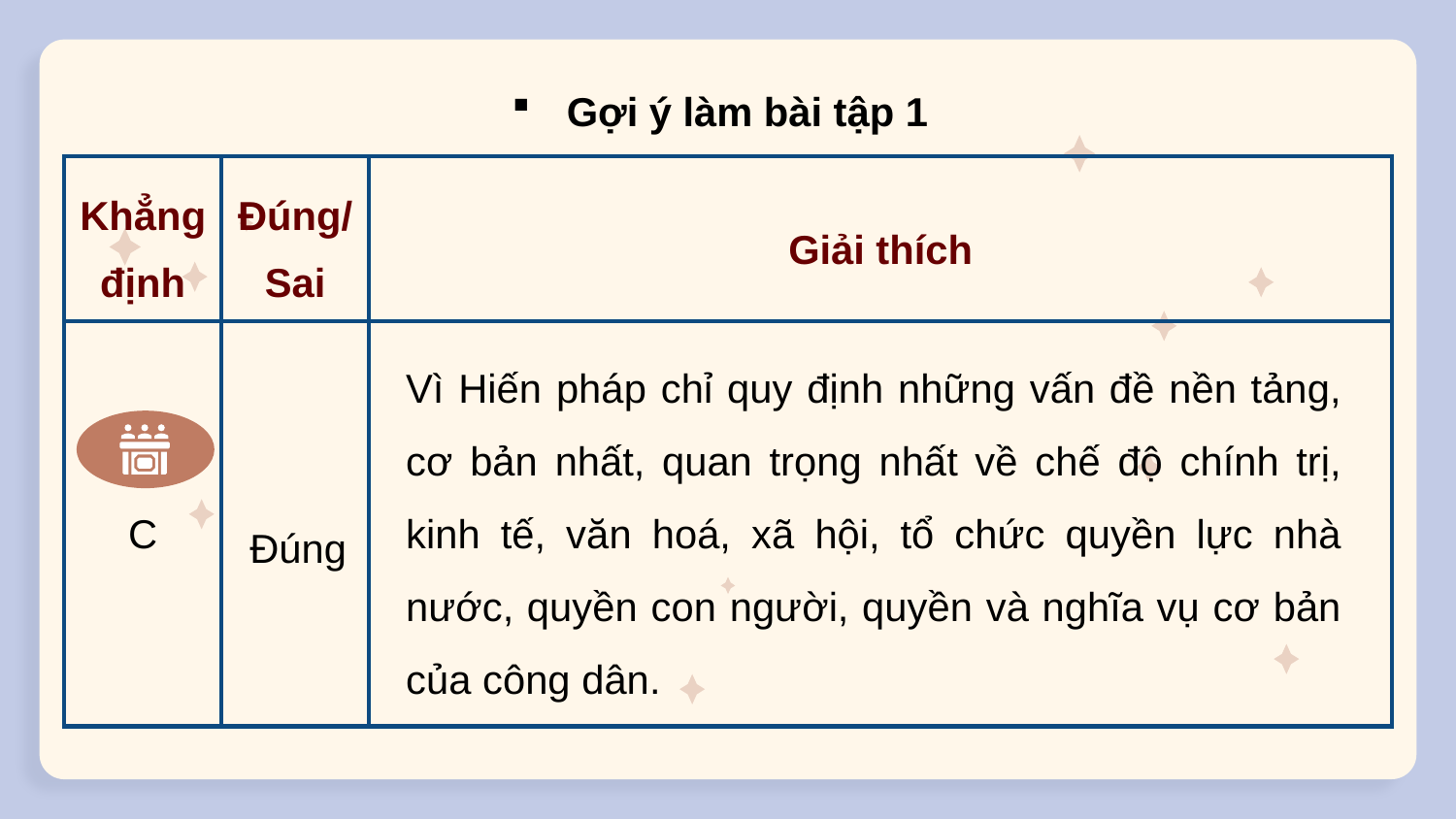

Gợi ý làm bài tập 1

| Khẳng định | Đúng/Sai | Giải thích |
| --- | --- | --- |
| C |  |  |

Vì Hiến pháp chỉ quy định những vấn đề nền tảng, cơ bản nhất, quan trọng nhất về chế độ chính trị, kinh tế, văn hoá, xã hội, tổ chức quyền lực nhà nước, quyền con người, quyền và nghĩa vụ cơ bản của công dân.

Đúng